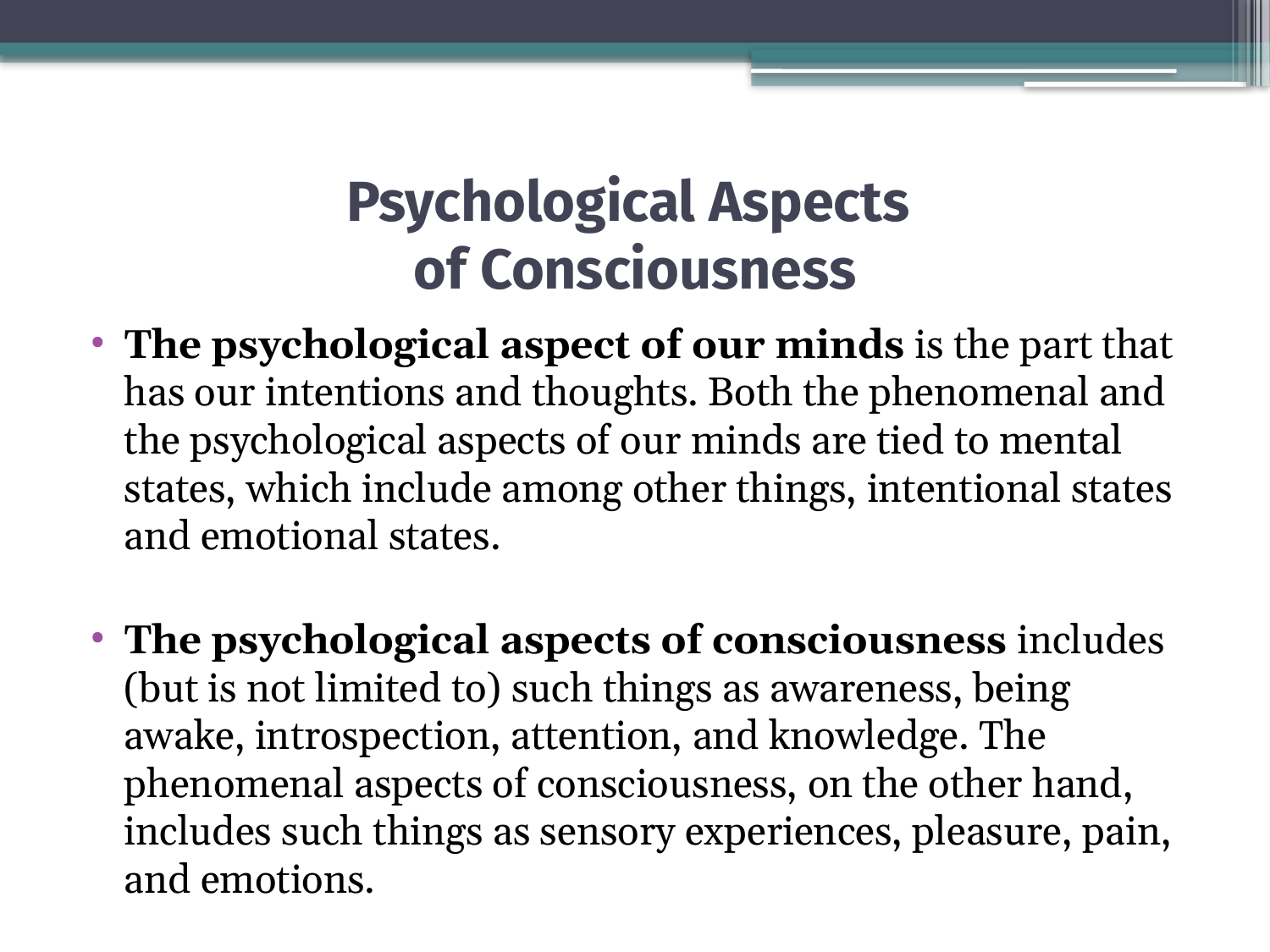

# Psychological Aspects of Consciousness
The psychological aspect of our minds is the part that has our intentions and thoughts. Both the phenomenal and the psychological aspects of our minds are tied to mental states, which include among other things, intentional states and emotional states.

The psychological aspects of consciousness includes (but is not limited to) such things as awareness, being awake, introspection, attention, and knowledge. The phenomenal aspects of consciousness, on the other hand, includes such things as sensory experiences, pleasure, pain, and emotions.